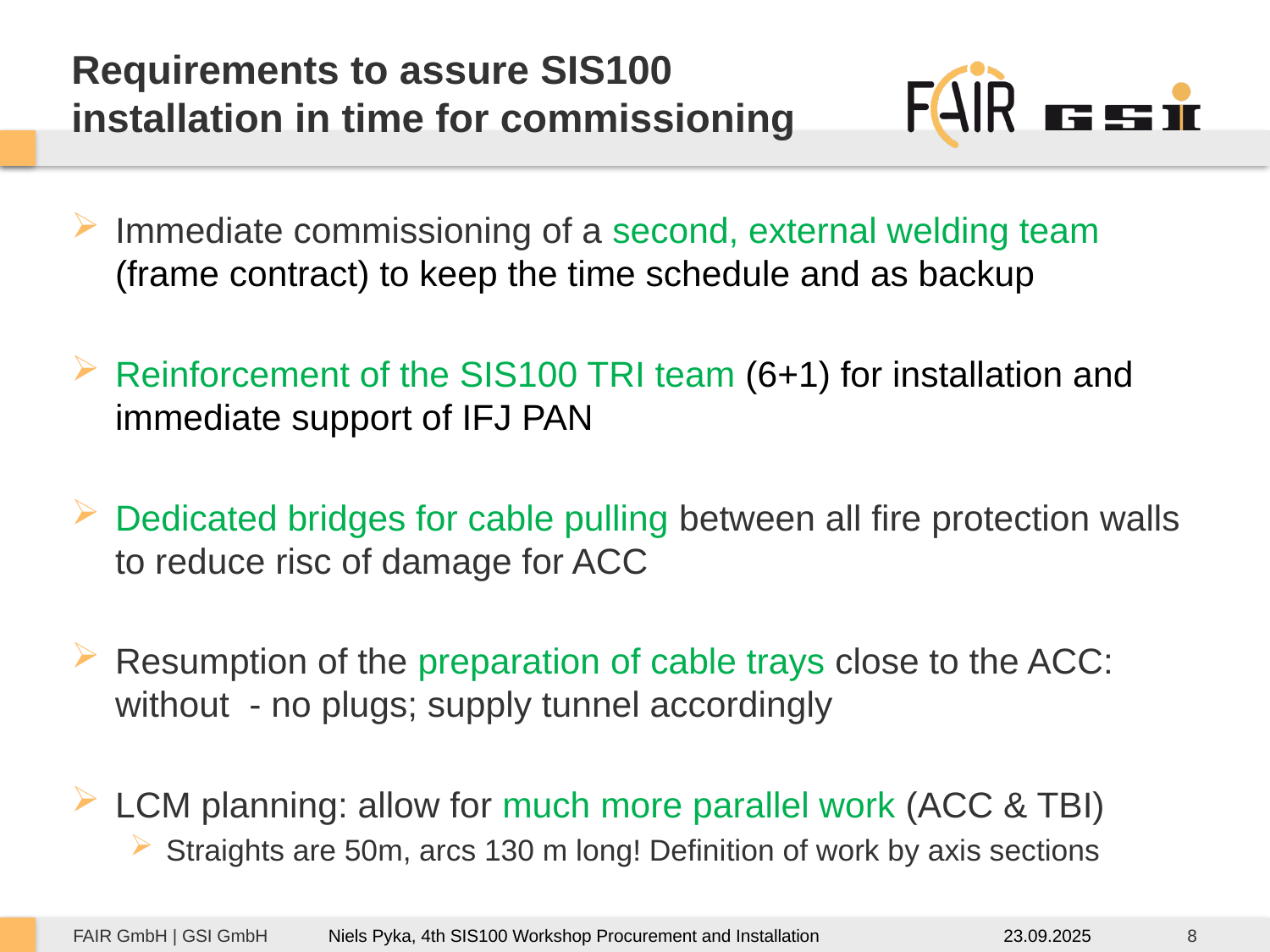

# Requirements to assure SIS100 installation in time for commissioning
Immediate commissioning of a second, external welding team (frame contract) to keep the time schedule and as backup

Reinforcement of the SIS100 TRI team (6+1) for installation and immediate support of IFJ PAN

Dedicated bridges for cable pulling between all fire protection walls to reduce risc of damage for ACC

Resumption of the preparation of cable trays close to the ACC: without  - no plugs; supply tunnel accordingly

LCM planning: allow for much more parallel work (ACC & TBI)
Straights are 50m, arcs 130 m long! Definition of work by axis sections

23.09.2025
8
Niels Pyka, 4th SIS100 Workshop Procurement and Installation